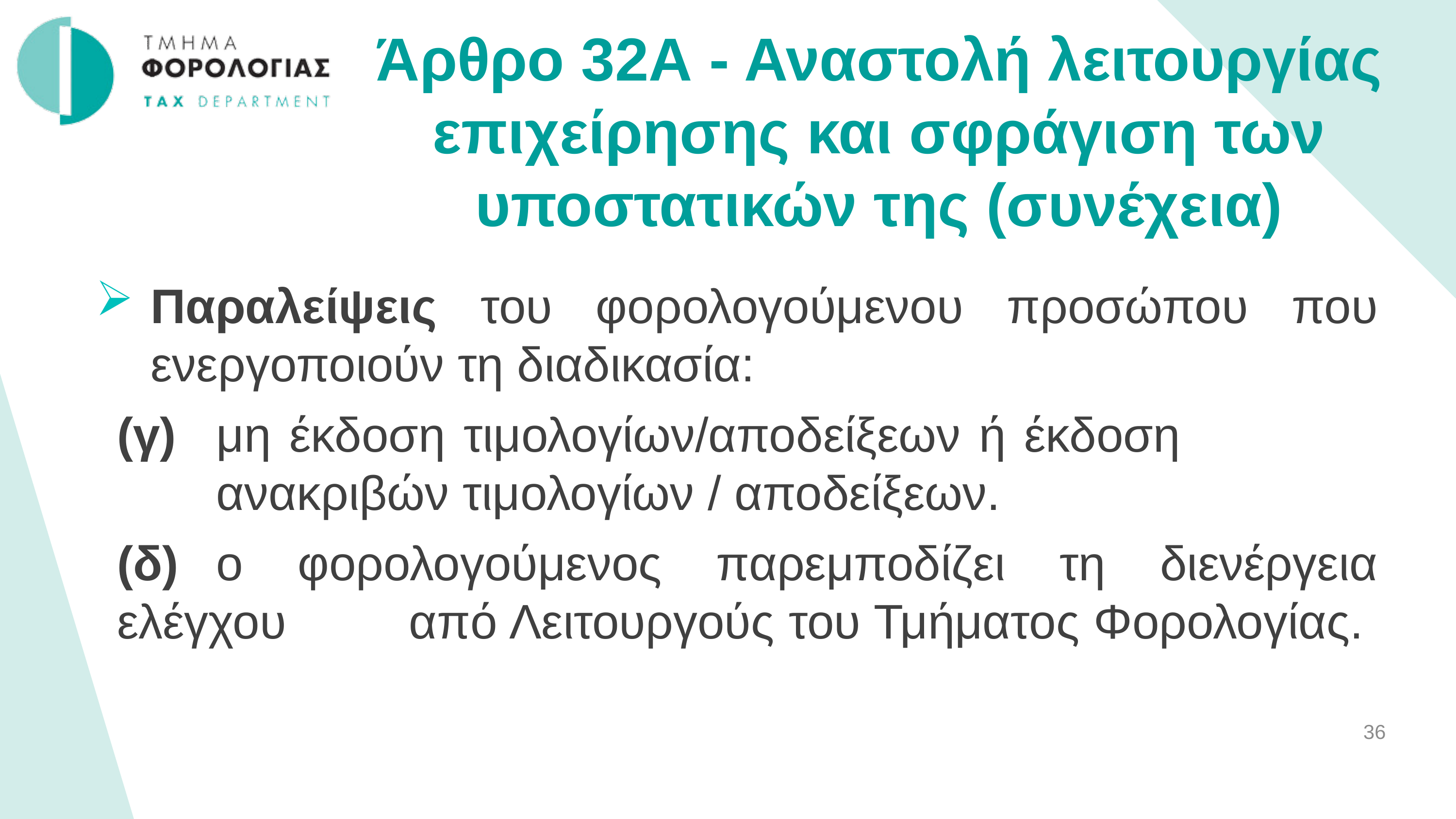

Άρθρο 32Α - Αναστολή λειτουργίας επιχείρησης και σφράγιση των υποστατικών της (συνέχεια)
Παραλείψεις του φορολογούμενου προσώπου που ενεργοποιούν τη διαδικασία:
(γ)	μη έκδοση τιμολογίων/αποδείξεων ή έκδοση 					ανακριβών τιμολογίων / αποδείξεων.
(δ)	ο φορολογούμενος παρεμποδίζει τη διενέργεια ελέγχου 		από Λειτουργούς του Τμήματος Φορολογίας.

36